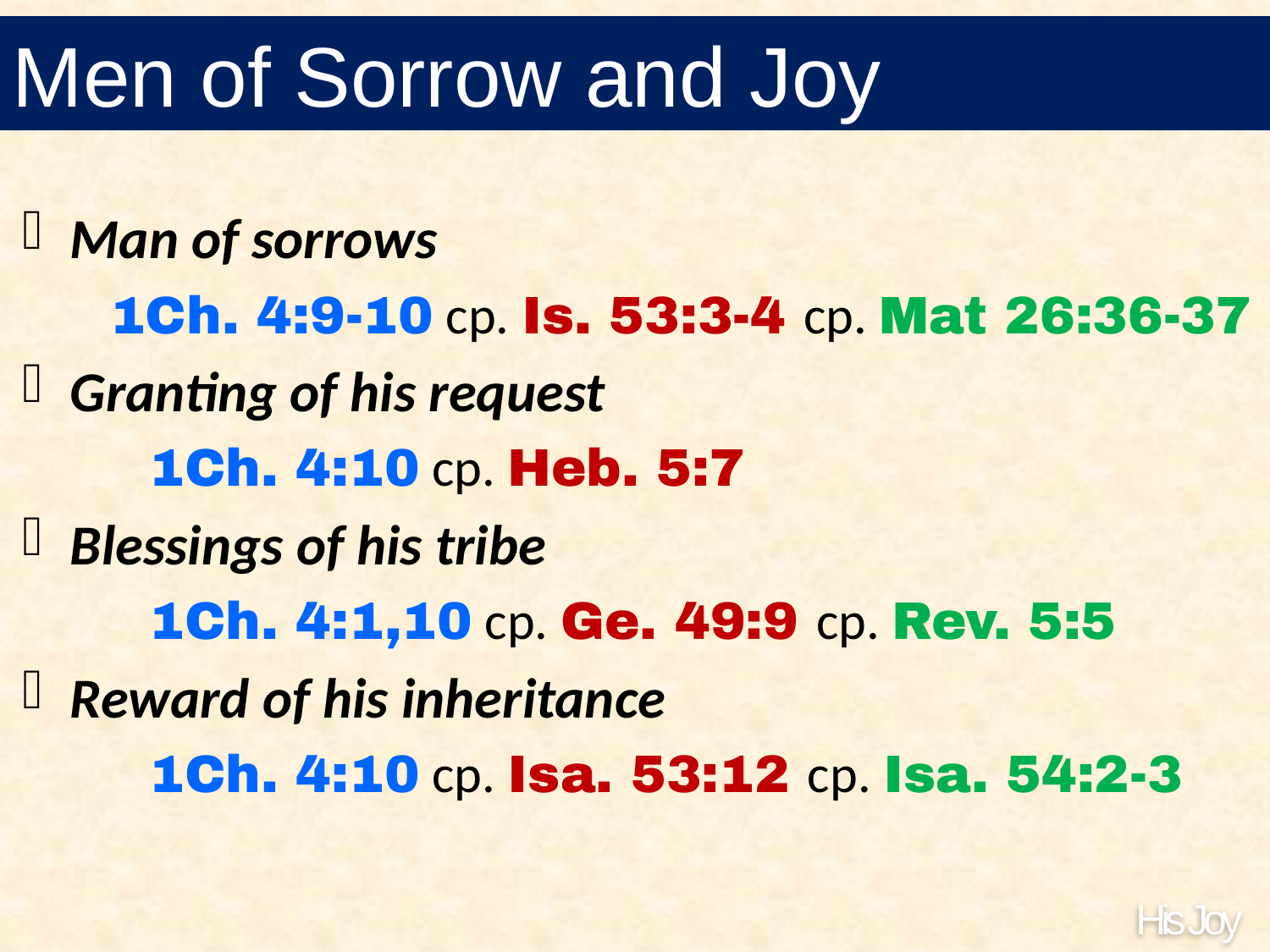

Men of Sorrow and Joy
Man of sorrows
     1Ch. 4:9-10 cp. Is. 53:3-4 cp. Mat 26:36-37
Granting of his request
	1Ch. 4:10 cp. Heb. 5:7
Blessings of his tribe
	1Ch. 4:1,10 cp. Ge. 49:9 cp. Rev. 5:5
Reward of his inheritance
	1Ch. 4:10 cp. Isa. 53:12 cp. Isa. 54:2-3
His Joy